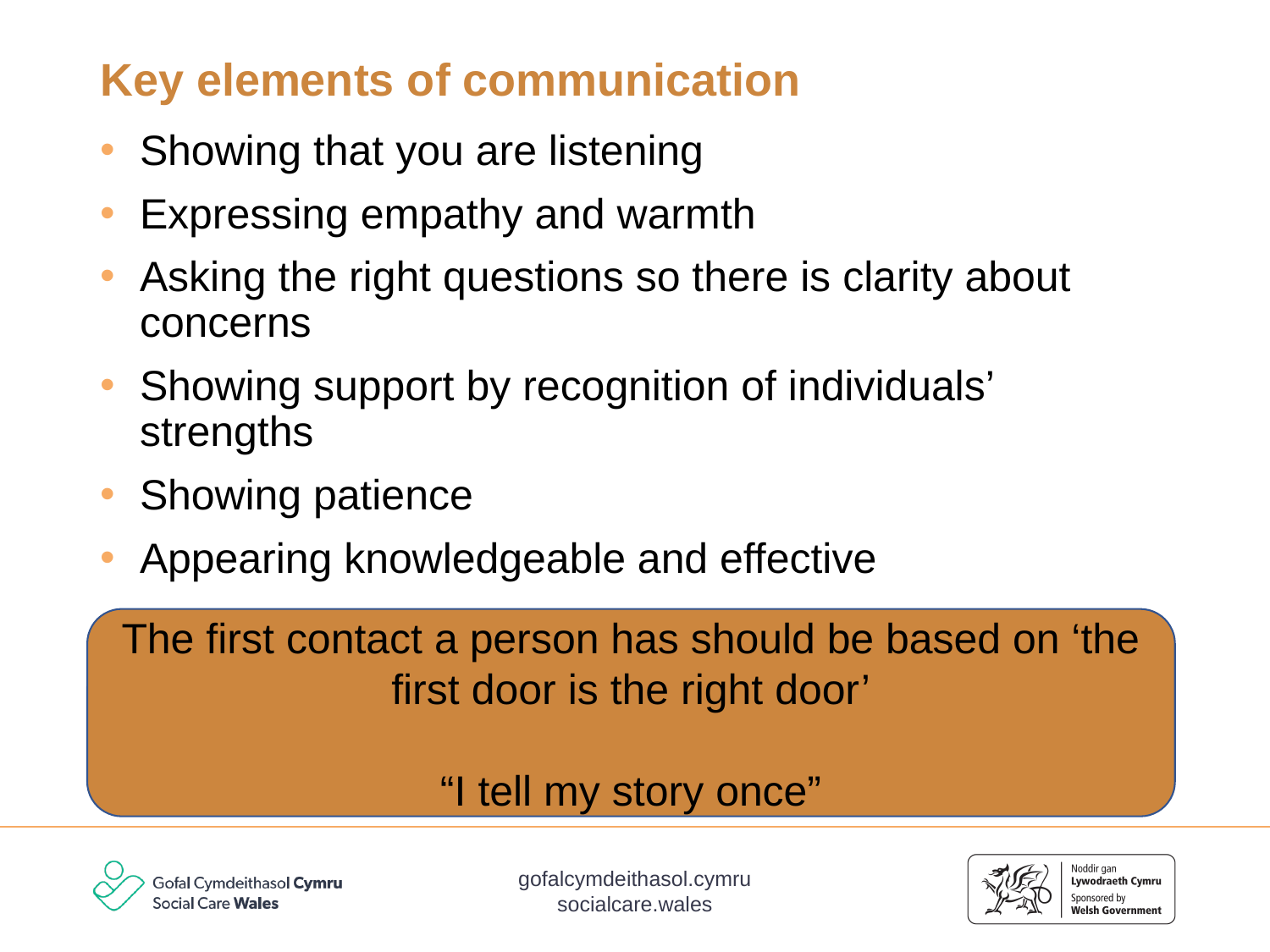

# Key elements of communication
Showing that you are listening
Expressing empathy and warmth
Asking the right questions so there is clarity about concerns
Showing support by recognition of individuals’ strengths
Showing patience
Appearing knowledgeable and effective

The first contact a person has should be based on ‘the first door is the right door’

“I tell my story once”